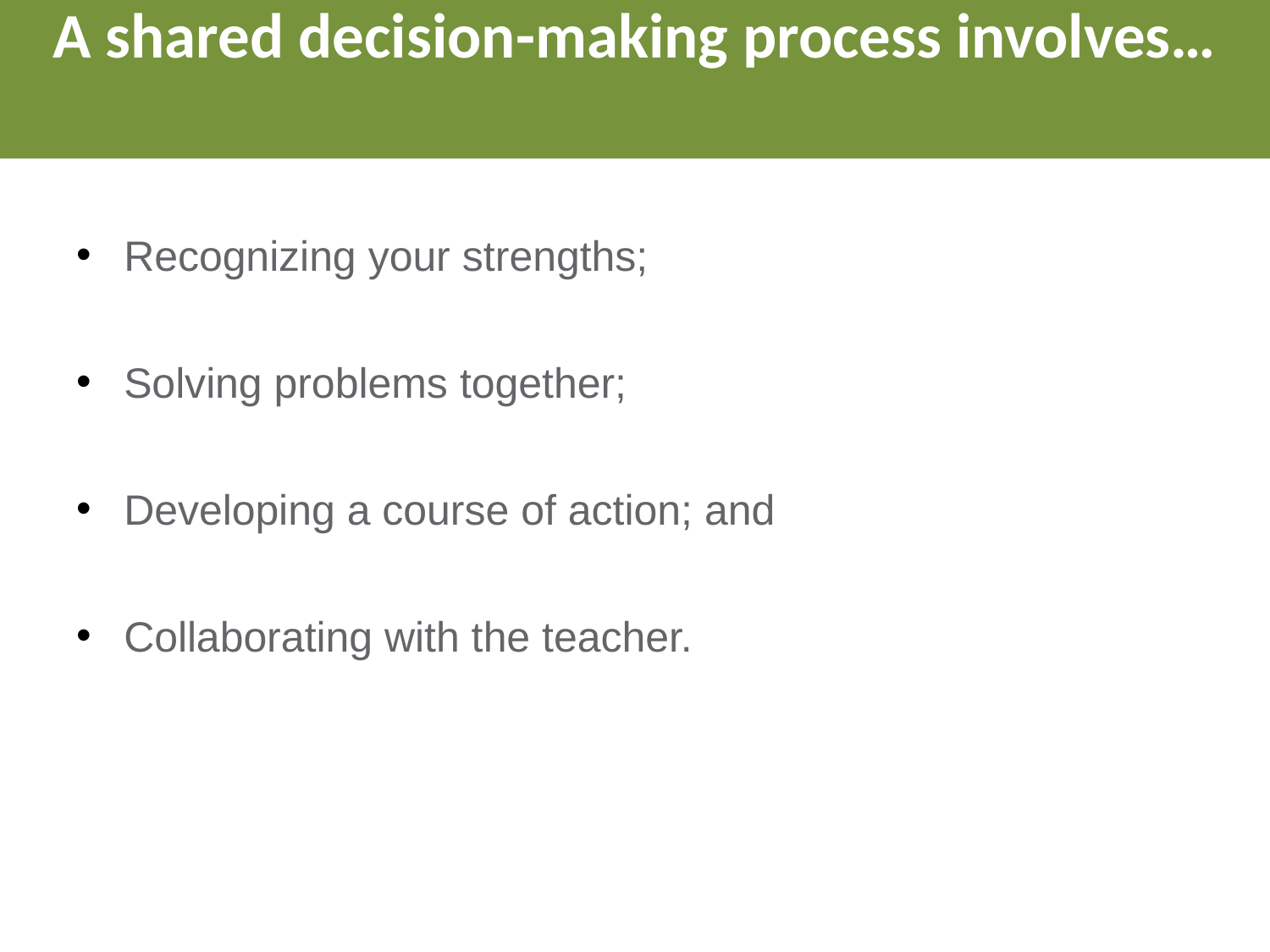

# A shared decision-making process involves…
Recognizing your strengths;

Solving problems together;

Developing a course of action; and

Collaborating with the teacher.